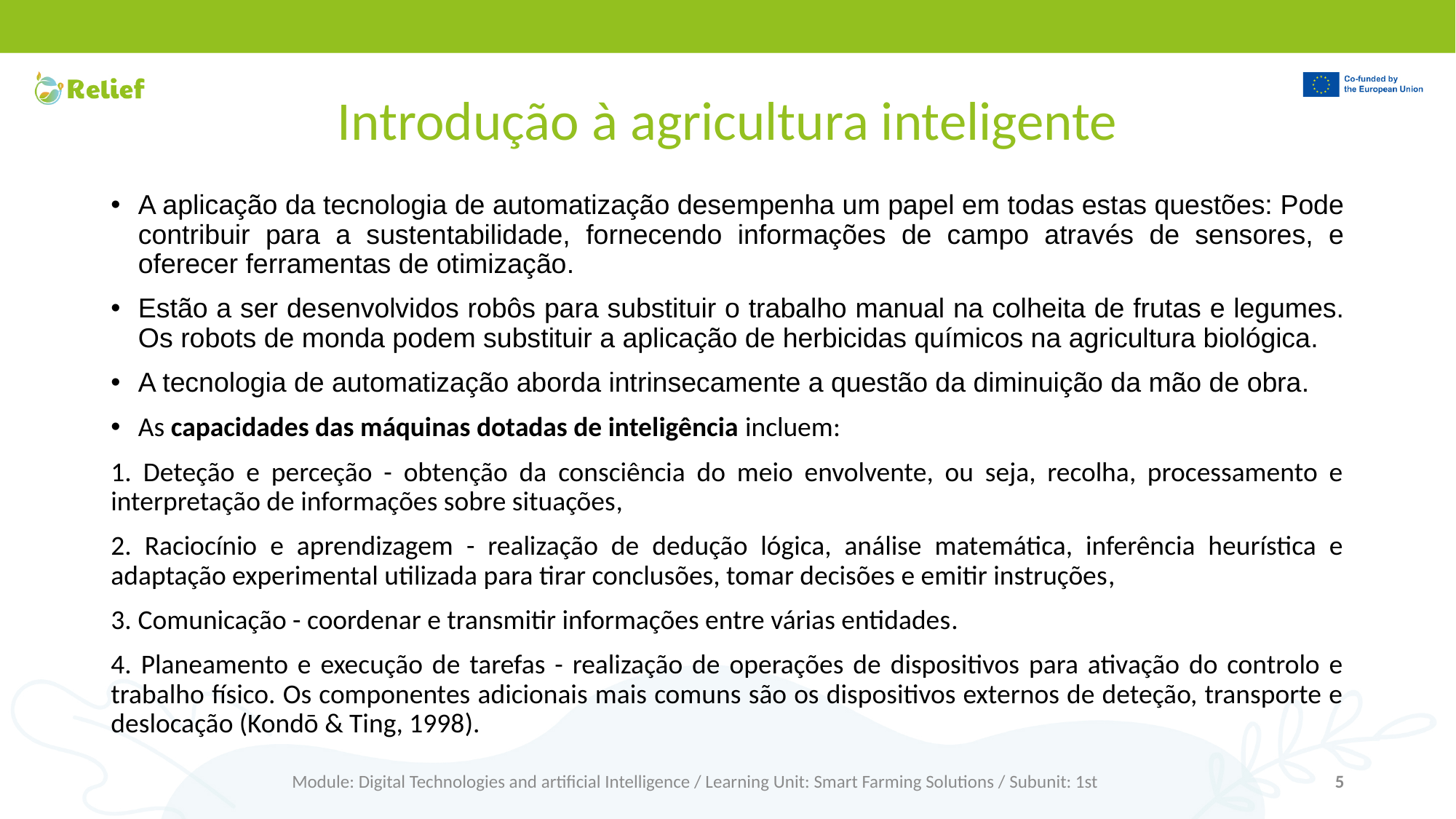

# Introdução à agricultura inteligente
A aplicação da tecnologia de automatização desempenha um papel em todas estas questões: Pode contribuir para a sustentabilidade, fornecendo informações de campo através de sensores, e oferecer ferramentas de otimização.
Estão a ser desenvolvidos robôs para substituir o trabalho manual na colheita de frutas e legumes. Os robots de monda podem substituir a aplicação de herbicidas químicos na agricultura biológica.
A tecnologia de automatização aborda intrinsecamente a questão da diminuição da mão de obra.
As capacidades das máquinas dotadas de inteligência incluem:
1. Deteção e perceção - obtenção da consciência do meio envolvente, ou seja, recolha, processamento e interpretação de informações sobre situações,
2. Raciocínio e aprendizagem - realização de dedução lógica, análise matemática, inferência heurística e adaptação experimental utilizada para tirar conclusões, tomar decisões e emitir instruções,
3. Comunicação - coordenar e transmitir informações entre várias entidades.
4. Planeamento e execução de tarefas - realização de operações de dispositivos para ativação do controlo e trabalho físico. Os componentes adicionais mais comuns são os dispositivos externos de deteção, transporte e deslocação (Kondō & Ting, 1998).

Module: Digital Technologies and artificial Intelligence / Learning Unit: Smart Farming Solutions / Subunit: 1st
5